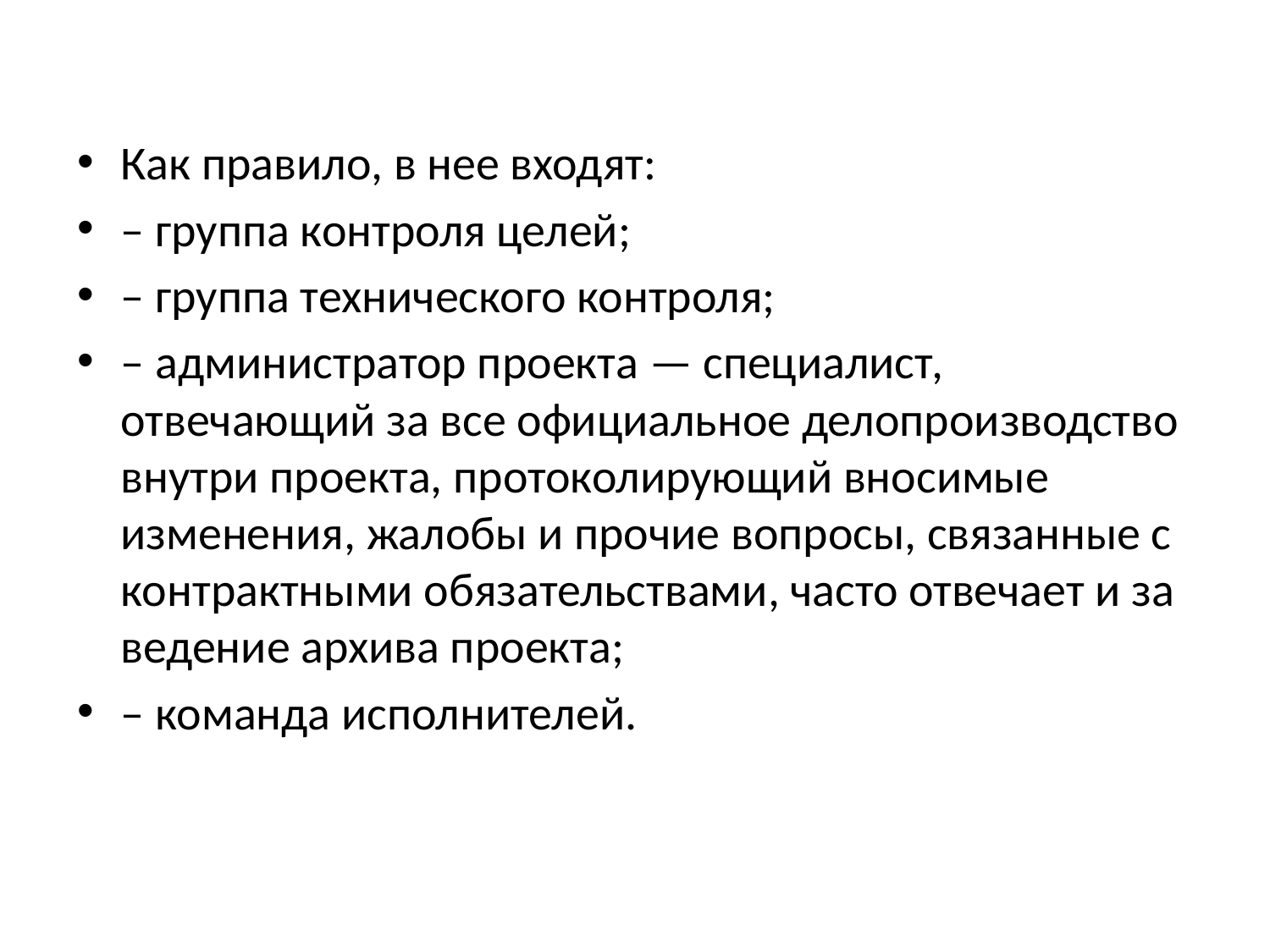

Как правило, в нее входят:
– группа контроля целей;
– группа технического контроля;
– администратор проекта — специалист, отвечающий за все официальное делопроизводство внутри проекта, протоколирующий вносимые изменения, жалобы и прочие вопросы, связанные с контрактными обязательствами, часто отвечает и за ведение архива проекта;
– команда исполнителей.